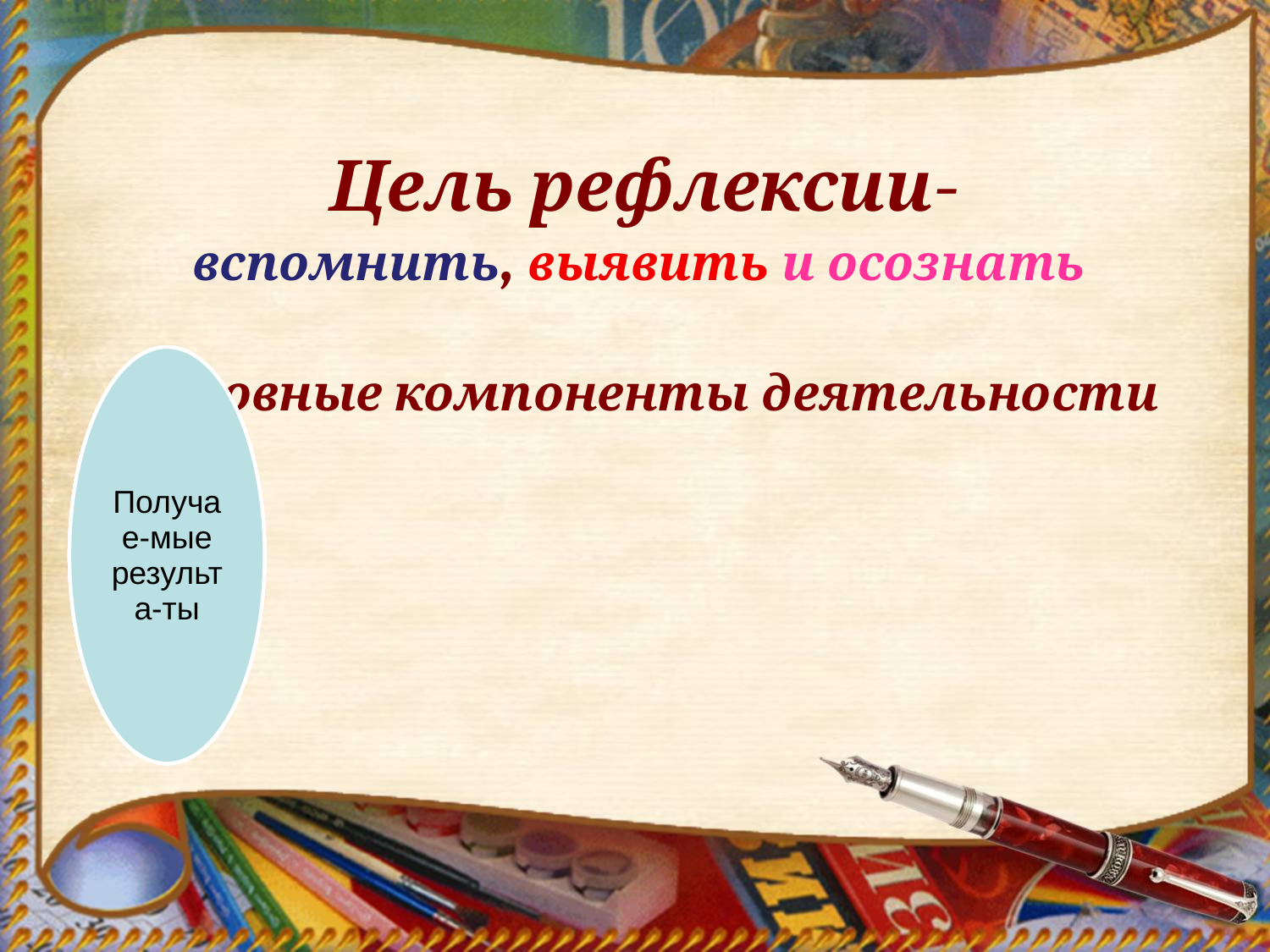

Цель рефлексии-
вспомнить, выявить и осознать

основные компоненты деятельности

типы